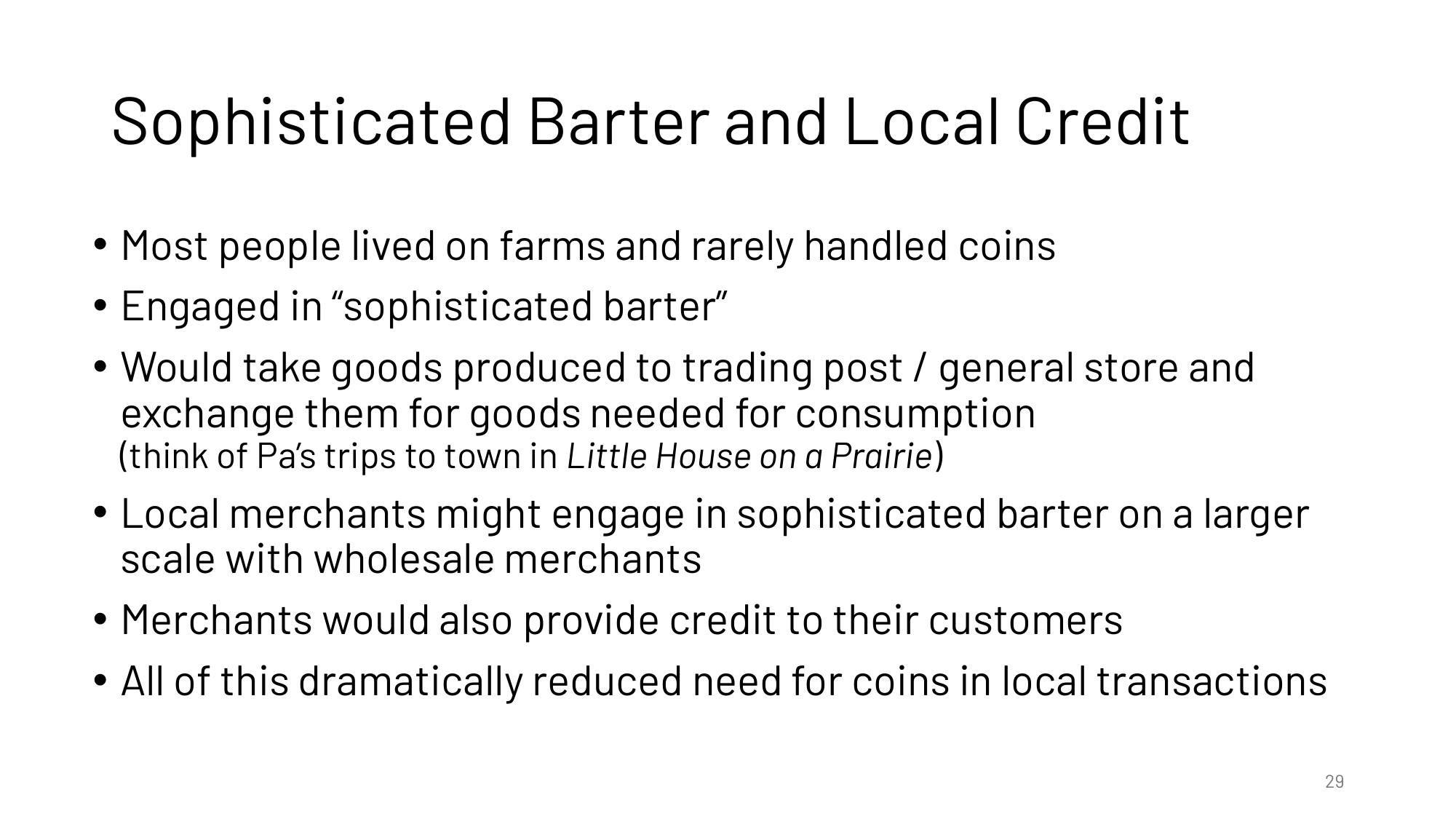

# Sophisticated Barter and Local Credit
Most people lived on farms and rarely handled coins
Engaged in “sophisticated barter”
Would take goods produced to trading post / general store and exchange them for goods needed for consumption
(think of Pa’s trips to town in Little House on a Prairie)
Local merchants might engage in sophisticated barter on a larger scale with wholesale merchants
Merchants would also provide credit to their customers
All of this dramatically reduced need for coins in local transactions
29